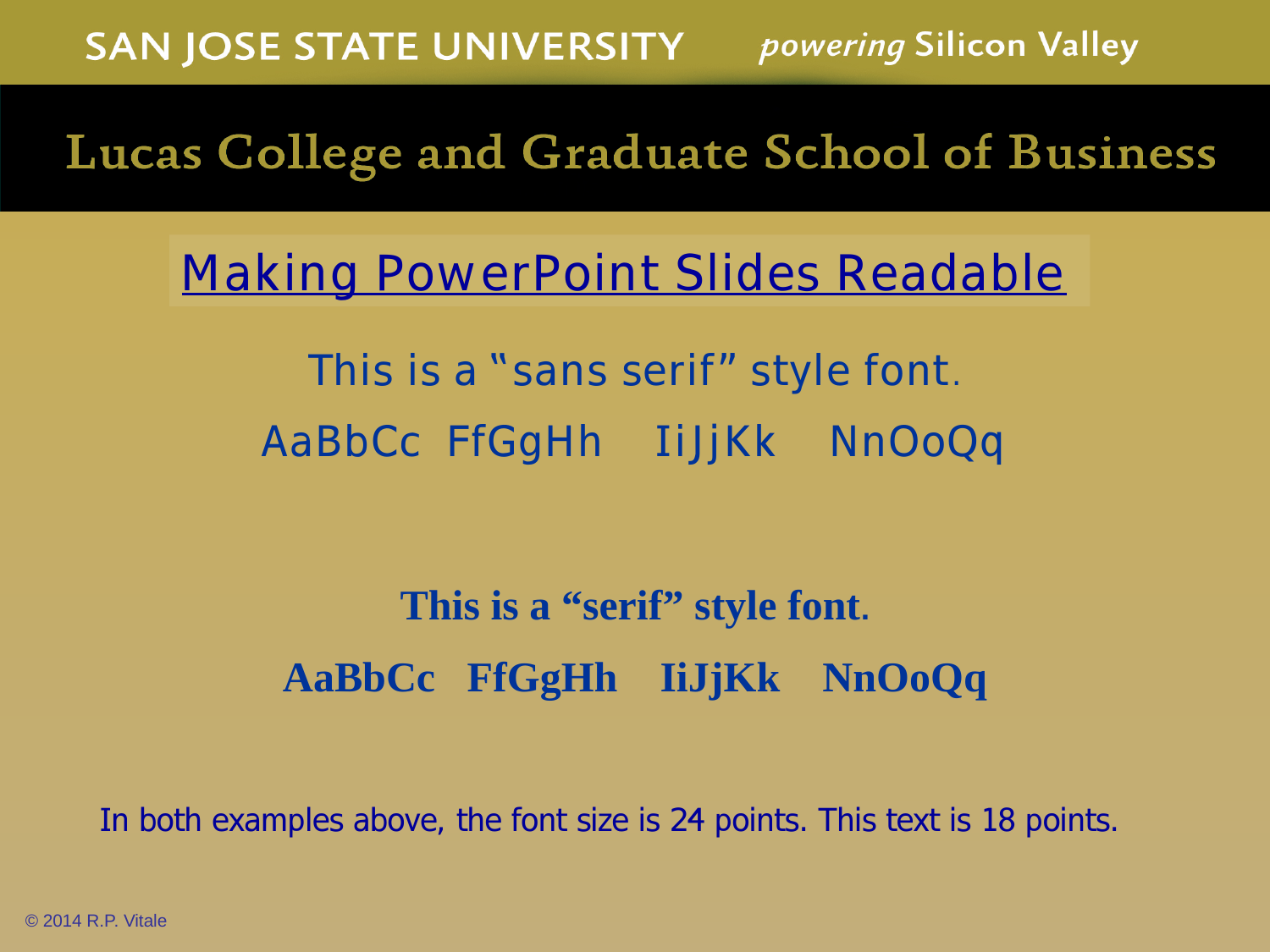

Making PowerPoint Slides Readable
This is a “sans serif” style font.
AaBbCc  FfGgHh    IiJjKk    NnOoQq
This is a “serif” style font.
AaBbCc   FfGgHh    IiJjKk    NnOoQq
In both examples above, the font size is 24 points. This text is 18 points.